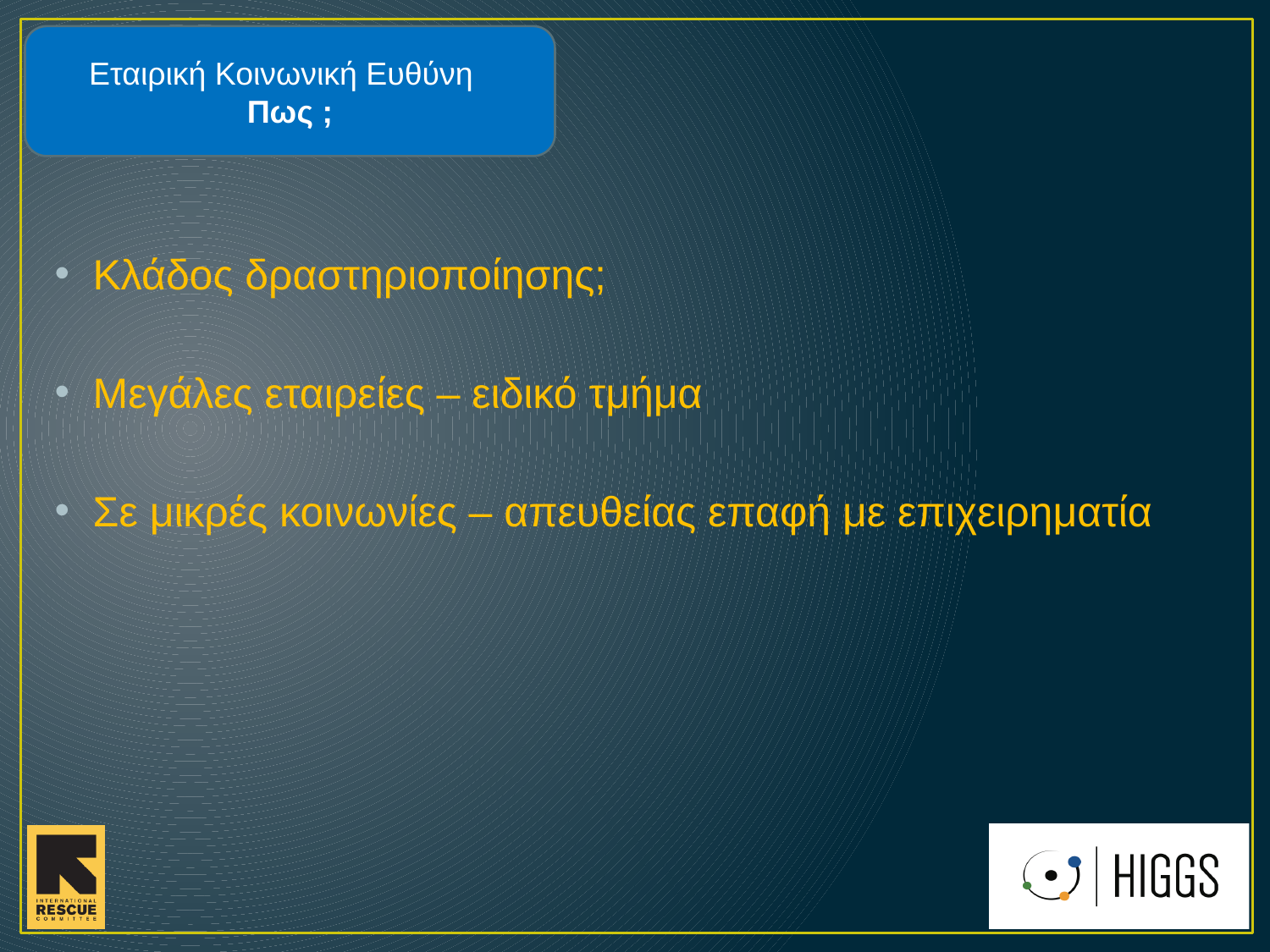

Εταιρική Κοινωνική Ευθύνη
Πως ;
Κλάδος δραστηριοποίησης;

Μεγάλες εταιρείες – ειδικό τμήμα

Σε μικρές κοινωνίες – απευθείας επαφή με επιχειρηματία